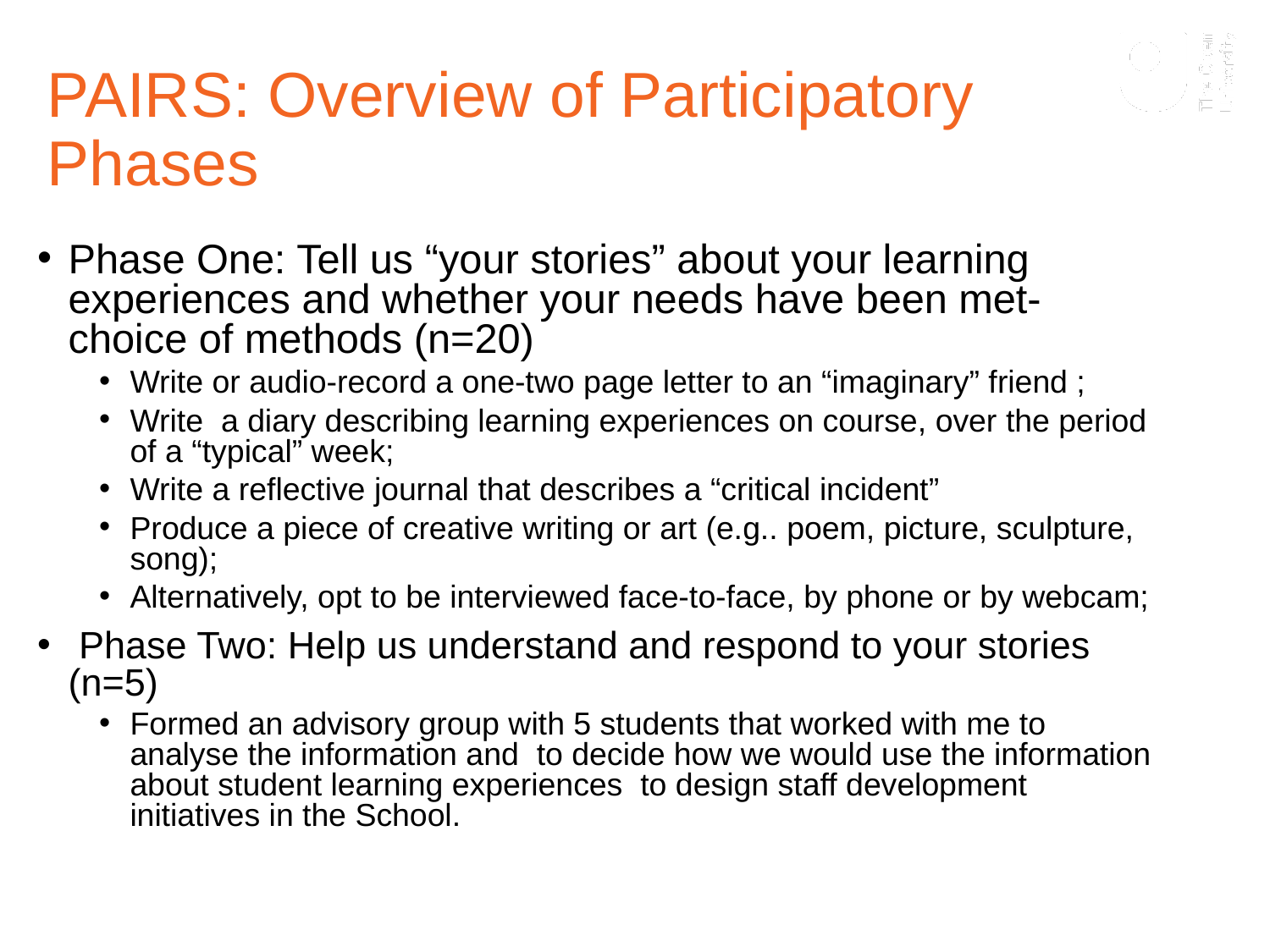

# PAIRS: Overview of Participatory Phases
Phase One: Tell us “your stories” about your learning experiences and whether your needs have been met- choice of methods (n=20)
Write or audio-record a one-two page letter to an “imaginary” friend ;
Write  a diary describing learning experiences on course, over the period of a “typical” week;
Write a reflective journal that describes a “critical incident”
Produce a piece of creative writing or art (e.g.. poem, picture, sculpture, song);
Alternatively, opt to be interviewed face-to-face, by phone or by webcam;
 Phase Two: Help us understand and respond to your stories (n=5)
Formed an advisory group with 5 students that worked with me to analyse the information and  to decide how we would use the information about student learning experiences  to design staff development initiatives in the School.